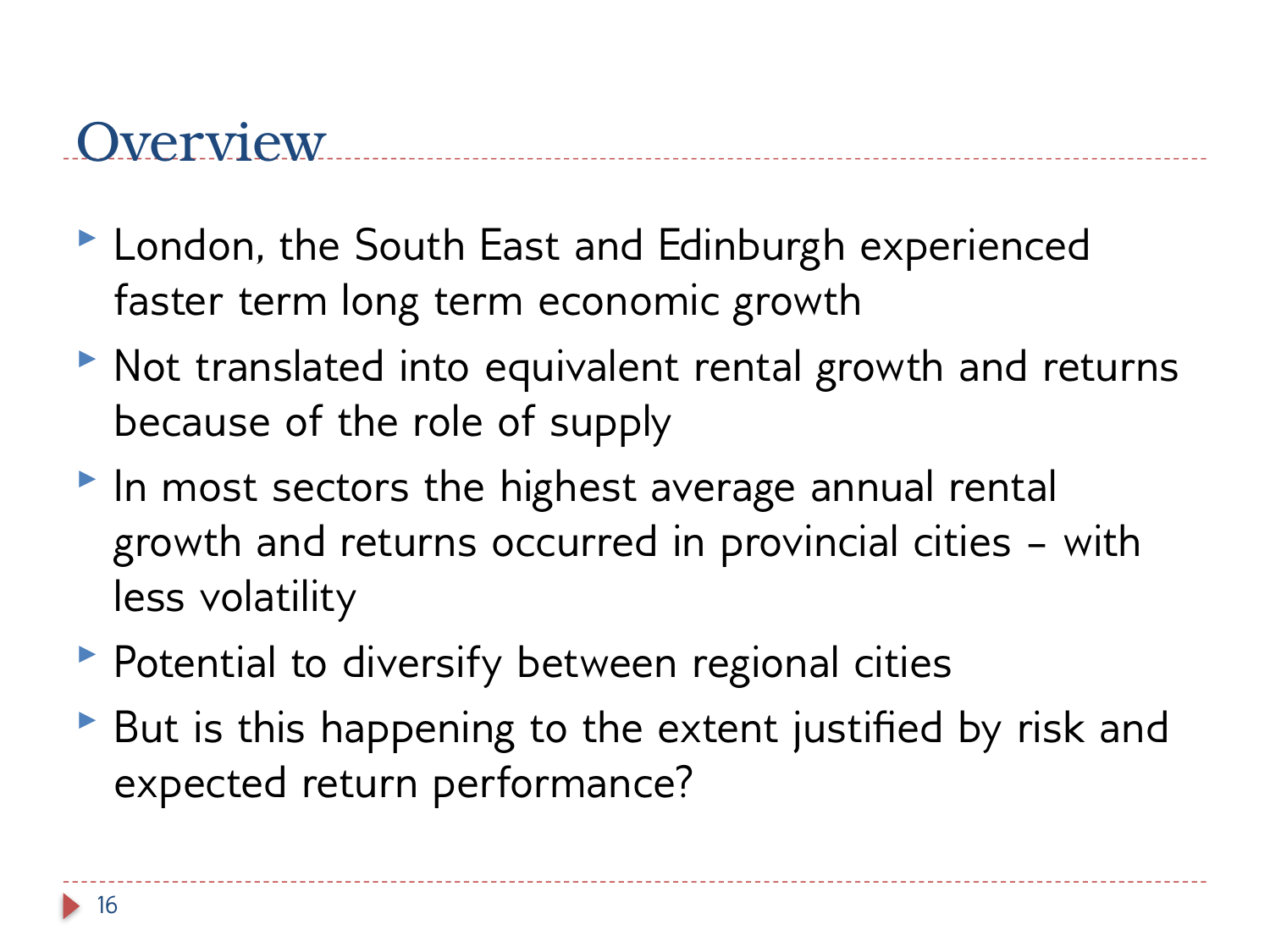

# Overview
London, the South East and Edinburgh experienced faster term long term economic growth
Not translated into equivalent rental growth and returns because of the role of supply
In most sectors the highest average annual rental growth and returns occurred in provincial cities – with less volatility
Potential to diversify between regional cities
But is this happening to the extent justified by risk and expected return performance?
16